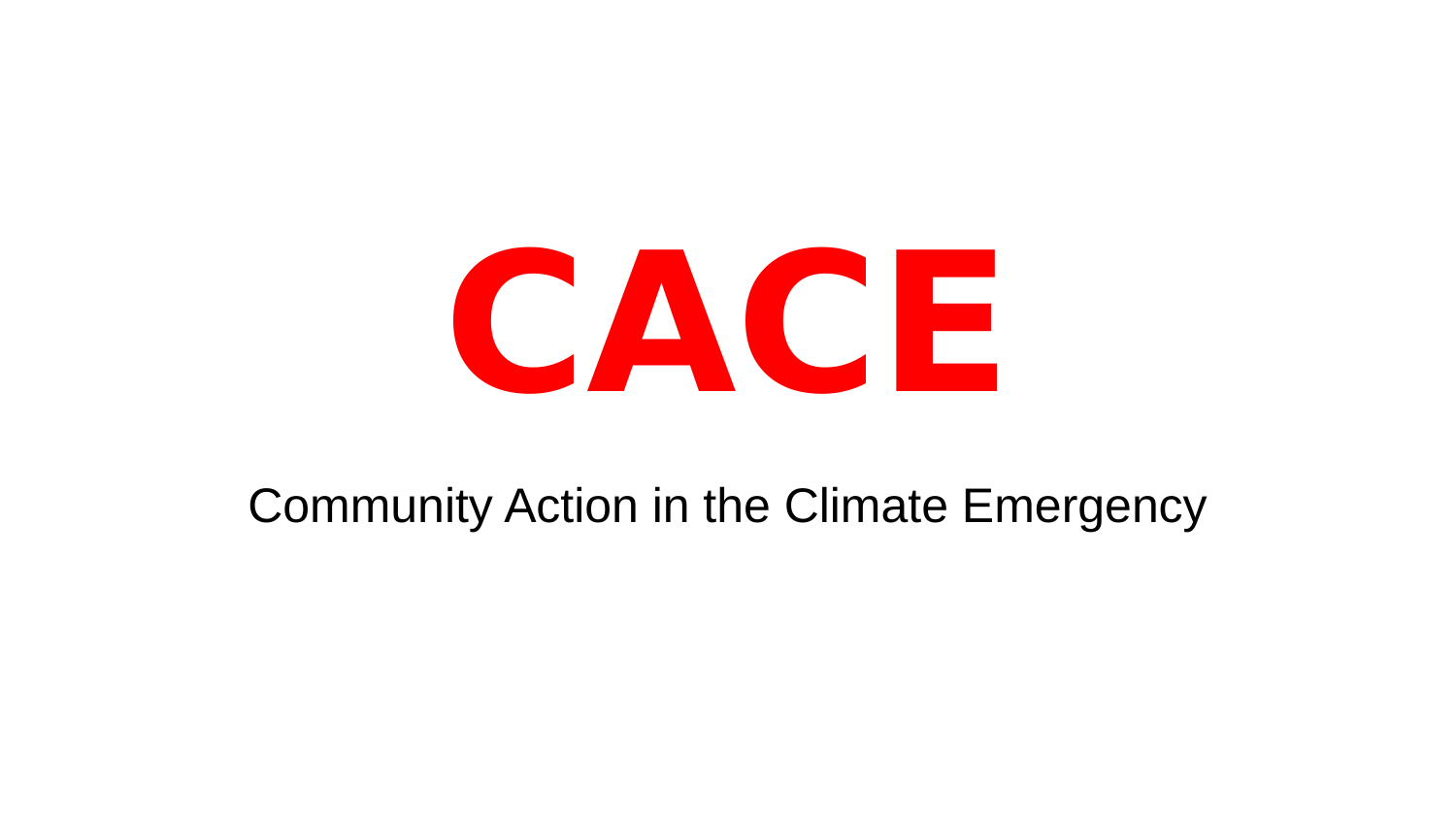

# CACE
Community Action in the Climate Emergency